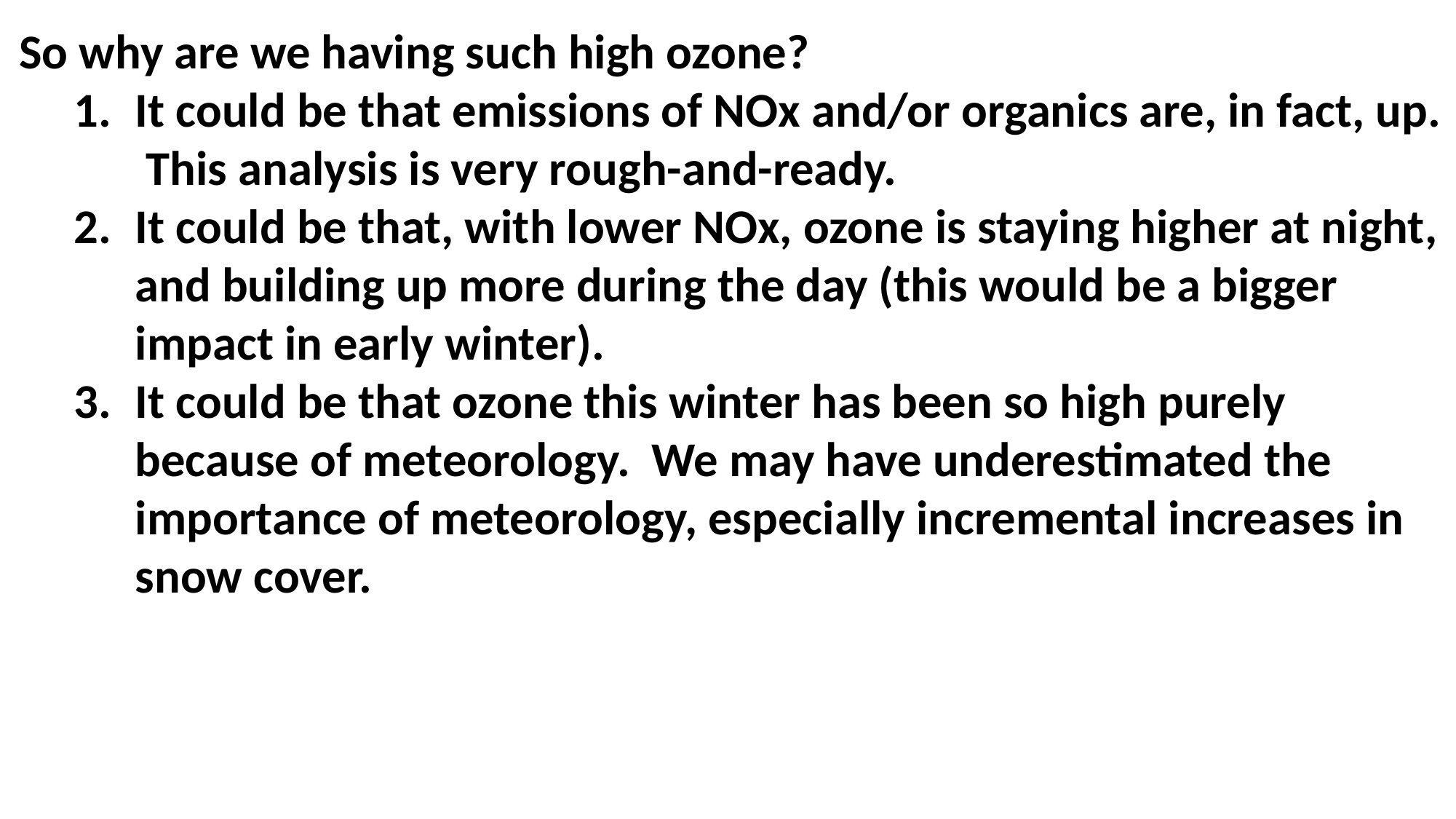

So why are we having such high ozone?
It could be that emissions of NOx and/or organics are, in fact, up.  This analysis is very rough-and-ready.
It could be that, with lower NOx, ozone is staying higher at night, and building up more during the day (this would be a bigger impact in early winter).
It could be that ozone this winter has been so high purely because of meteorology.  We may have underestimated the importance of meteorology, especially incremental increases in snow cover.